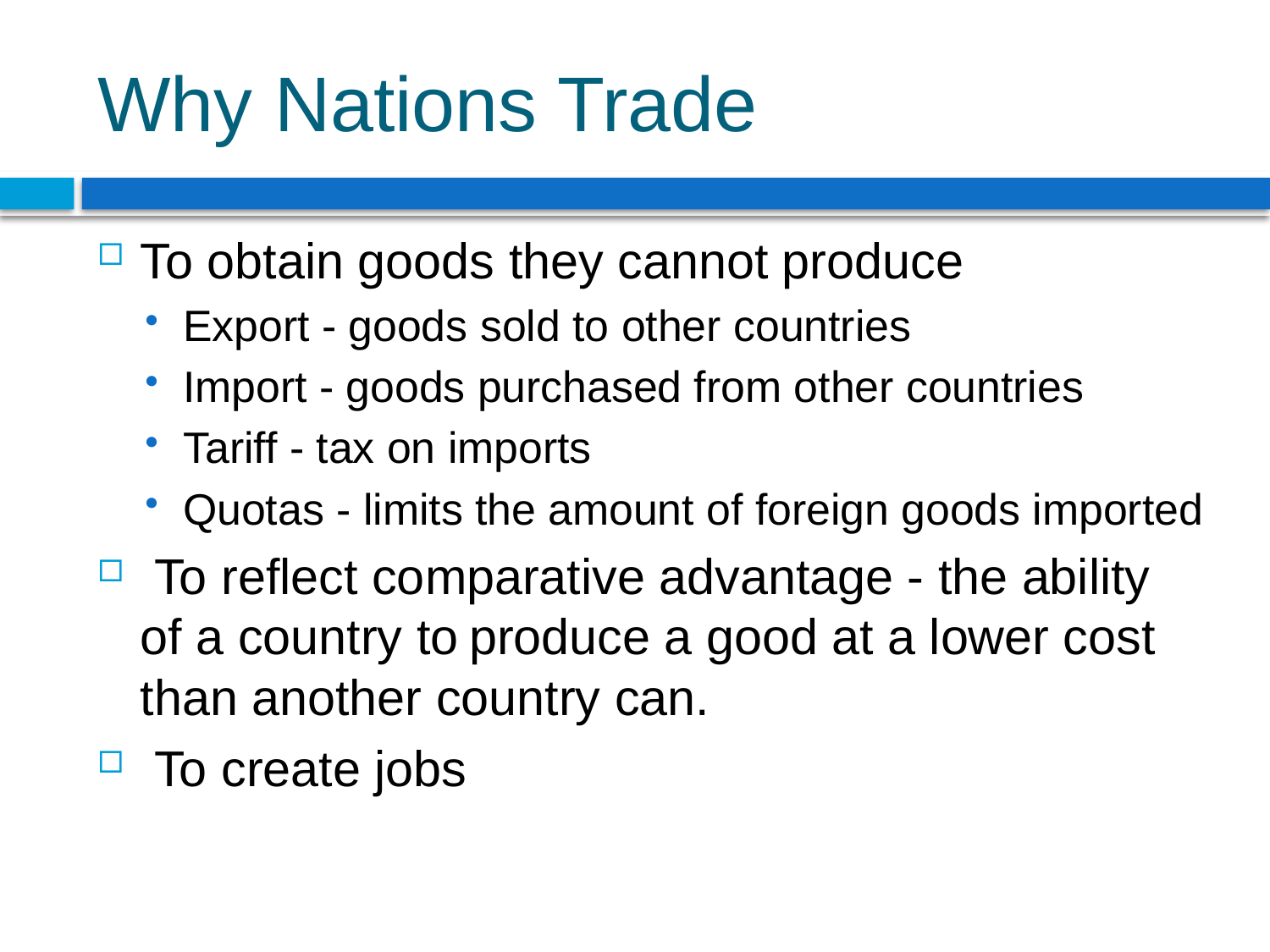

# Why Nations Trade
To obtain goods they cannot produce
Export - goods sold to other countries
Import - goods purchased from other countries
Tariff - tax on imports
Quotas - limits the amount of foreign goods imported
 To reflect comparative advantage - the ability of a country to produce a good at a lower cost than another country can.
 To create jobs